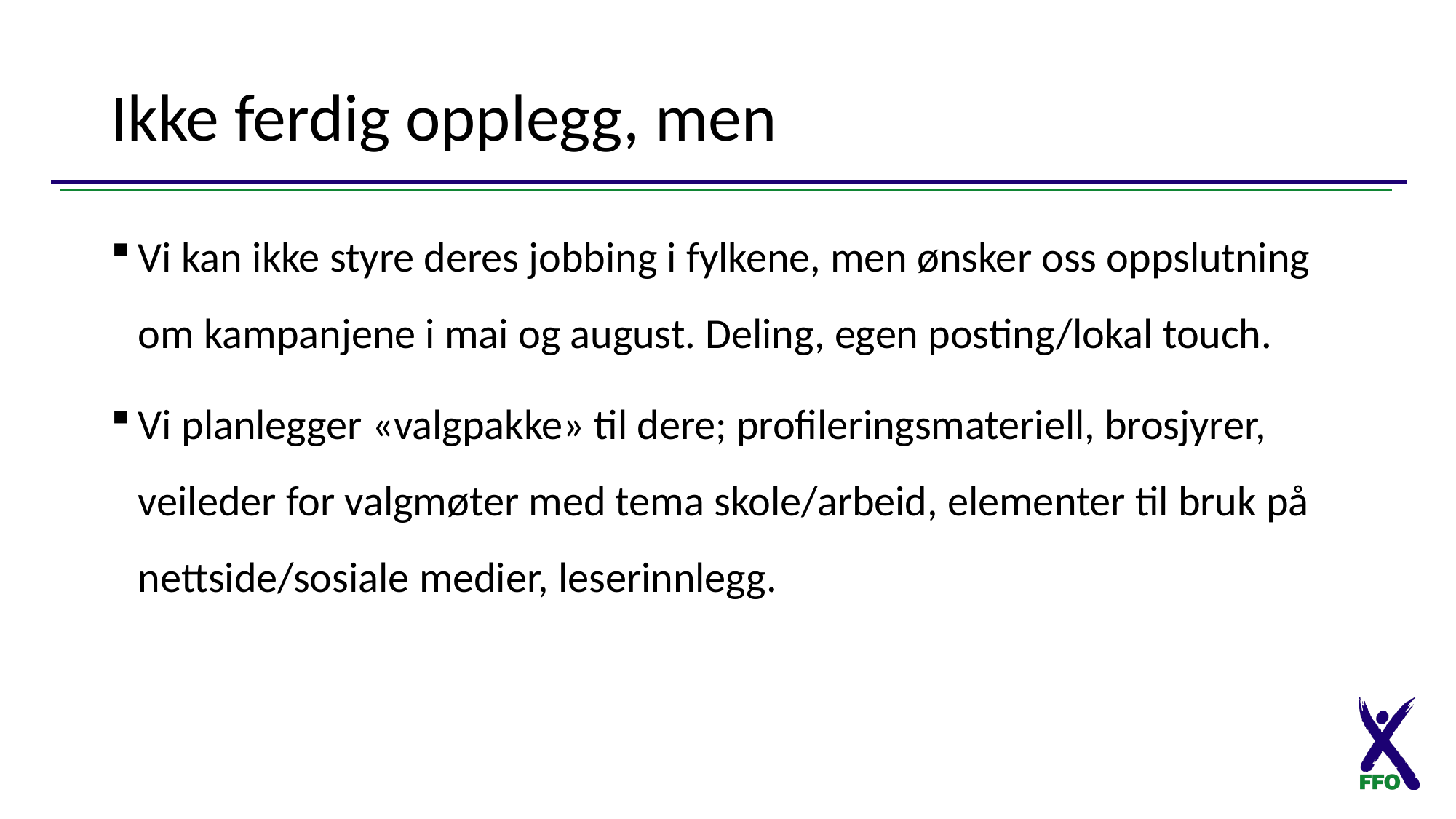

# Ikke ferdig opplegg, men
Vi kan ikke styre deres jobbing i fylkene, men ønsker oss oppslutning om kampanjene i mai og august. Deling, egen posting/lokal touch.
Vi planlegger «valgpakke» til dere; profileringsmateriell, brosjyrer, veileder for valgmøter med tema skole/arbeid, elementer til bruk på nettside/sosiale medier, leserinnlegg.